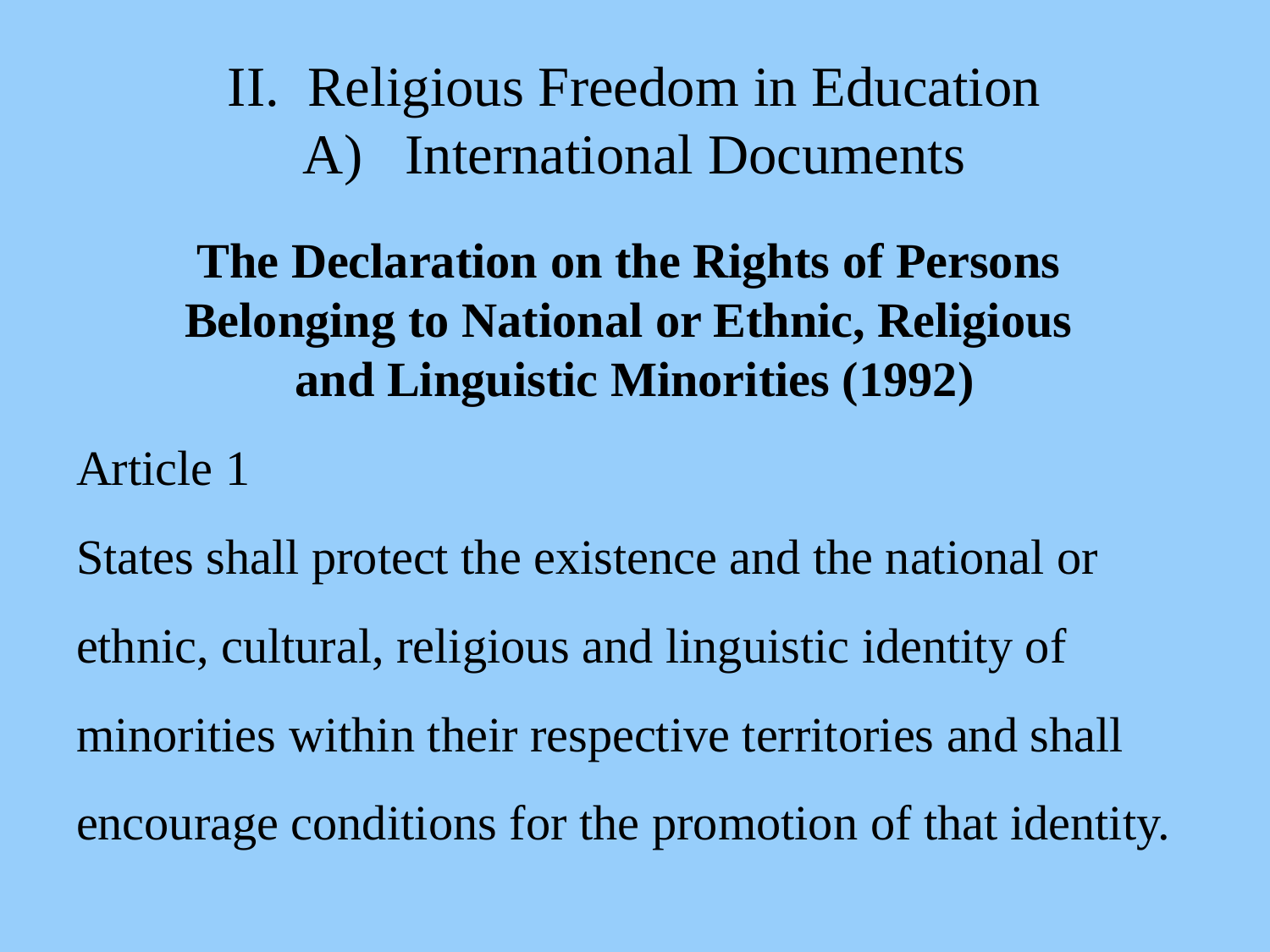

# II.  Religious Freedom in Education A)   International Documents
The Declaration on the Rights of Persons
Belonging to National or Ethnic, Religious
and Linguistic Minorities (1992)
Article 1
States shall protect the existence and the national or ethnic, cultural, religious and linguistic identity of minorities within their respective territories and shall encourage conditions for the promotion of that identity.